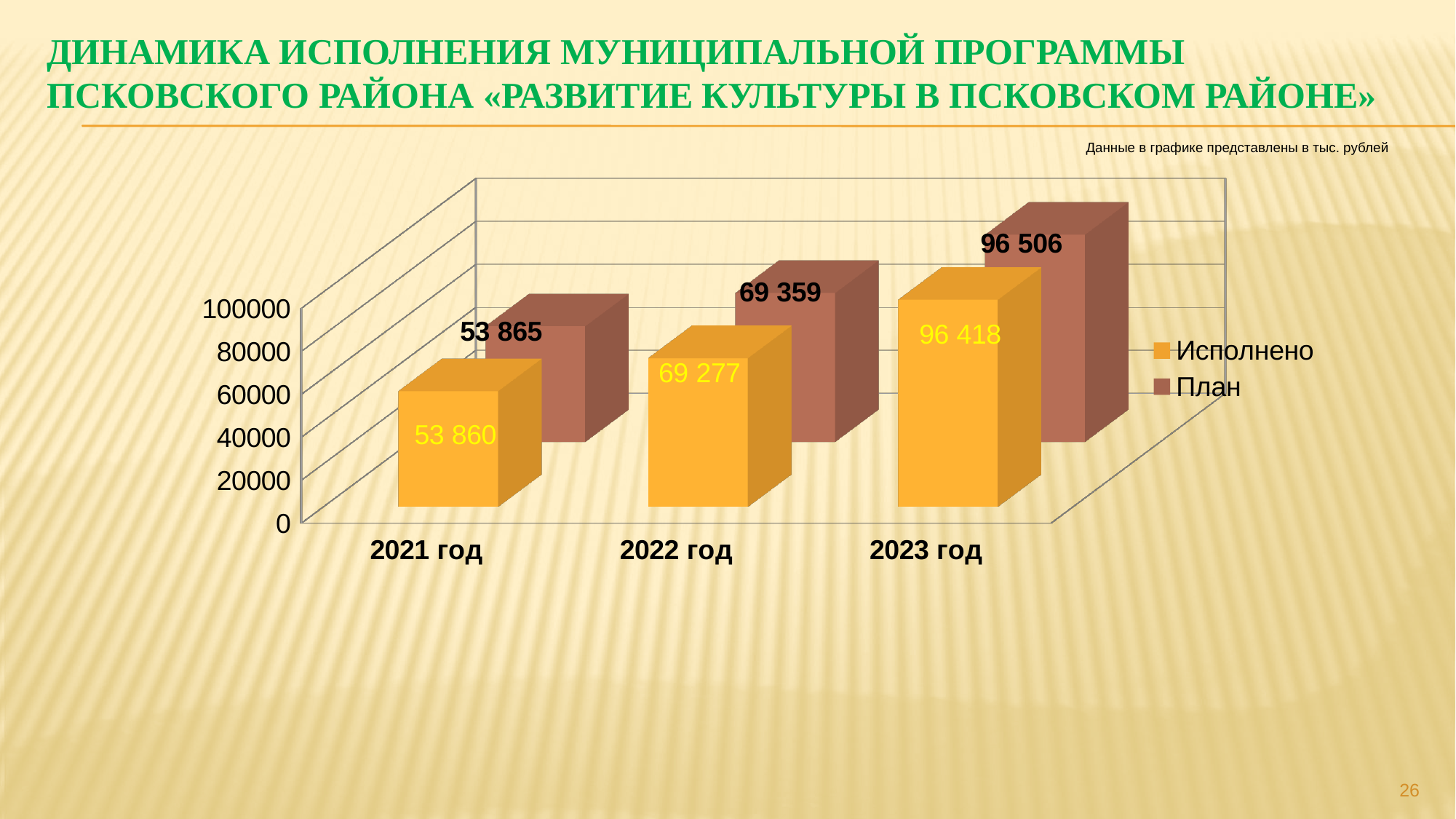

# ДИНАМИКА ИСПОЛНЕНИЯ МУНИЦИПАЛЬНОЙ ПРОГРАММЫ ПСКОВСКОГО РАЙОНА «РАЗВИТИЕ КУЛЬТУРЫ В ПСКОВСКОМ РАЙОНЕ»
Данные в графике представлены в тыс. рублей

[unsupported chart]

26